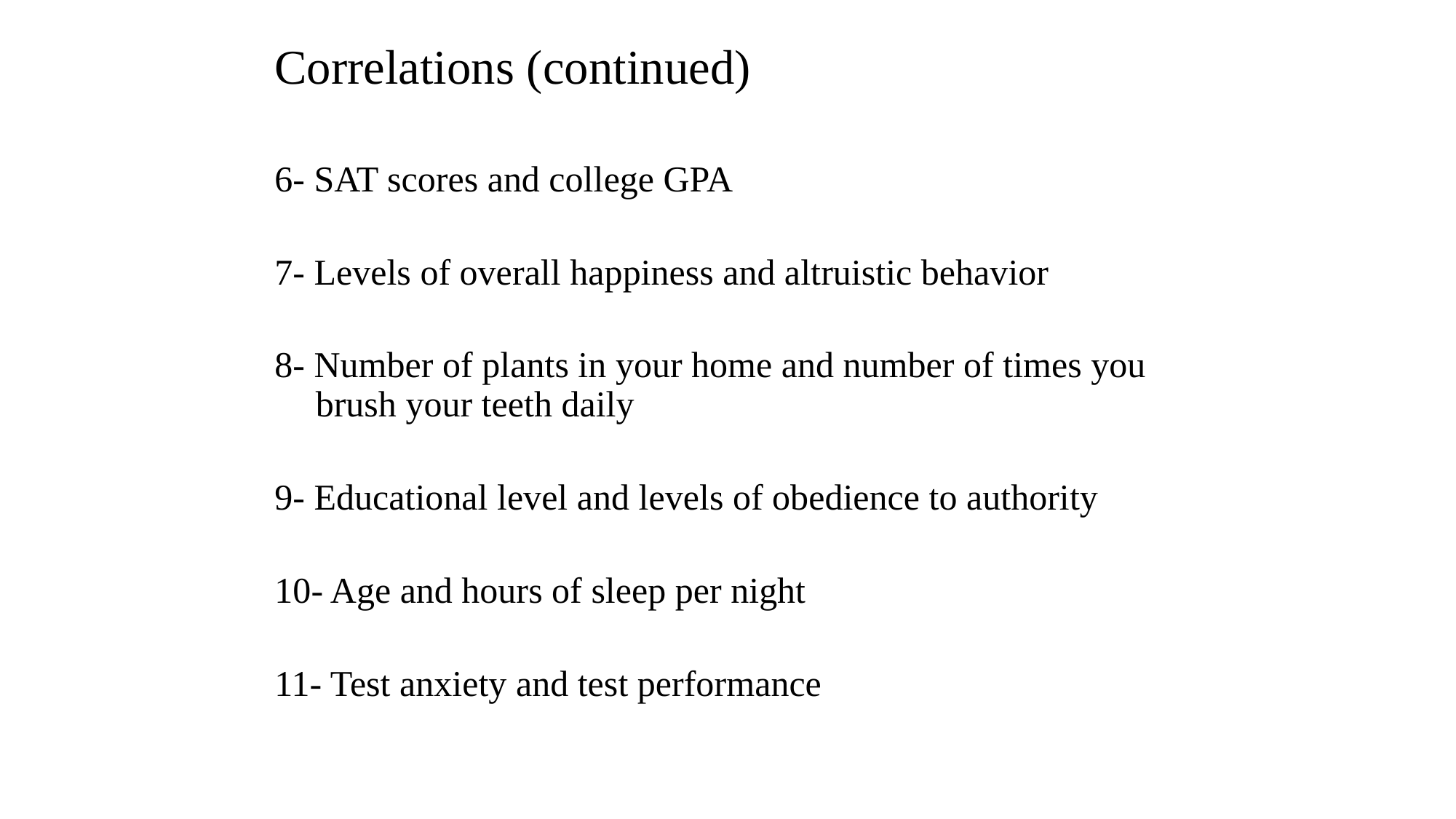

# Correlations (continued)
6- SAT scores and college GPA

7- Levels of overall happiness and altruistic behavior

8- Number of plants in your home and number of times you brush your teeth daily

9- Educational level and levels of obedience to authority

10- Age and hours of sleep per night

11- Test anxiety and test performance